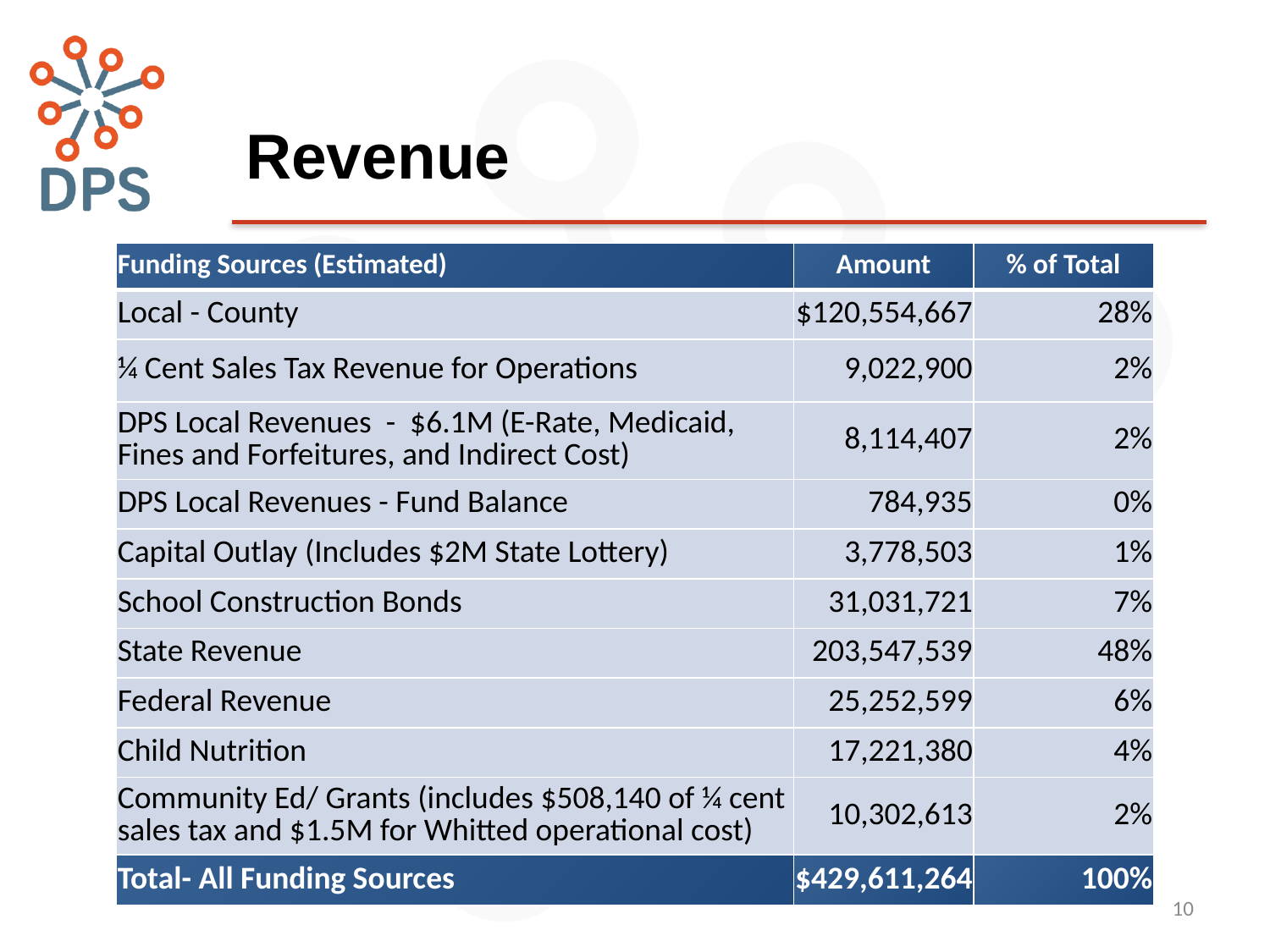

# Revenue
| Funding Sources (Estimated) | Amount | % of Total |
| --- | --- | --- |
| Local - County | $120,554,667 | 28% |
| ¼ Cent Sales Tax Revenue for Operations | 9,022,900 | 2% |
| DPS Local Revenues - $6.1M (E-Rate, Medicaid, Fines and Forfeitures, and Indirect Cost) | 8,114,407 | 2% |
| DPS Local Revenues - Fund Balance | 784,935 | 0% |
| Capital Outlay (Includes $2M State Lottery) | 3,778,503 | 1% |
| School Construction Bonds | 31,031,721 | 7% |
| State Revenue | 203,547,539 | 48% |
| Federal Revenue | 25,252,599 | 6% |
| Child Nutrition | 17,221,380 | 4% |
| Community Ed/ Grants (includes $508,140 of ¼ cent sales tax and $1.5M for Whitted operational cost) | 10,302,613 | 2% |
| Total- All Funding Sources | $429,611,264 | 100% |

10